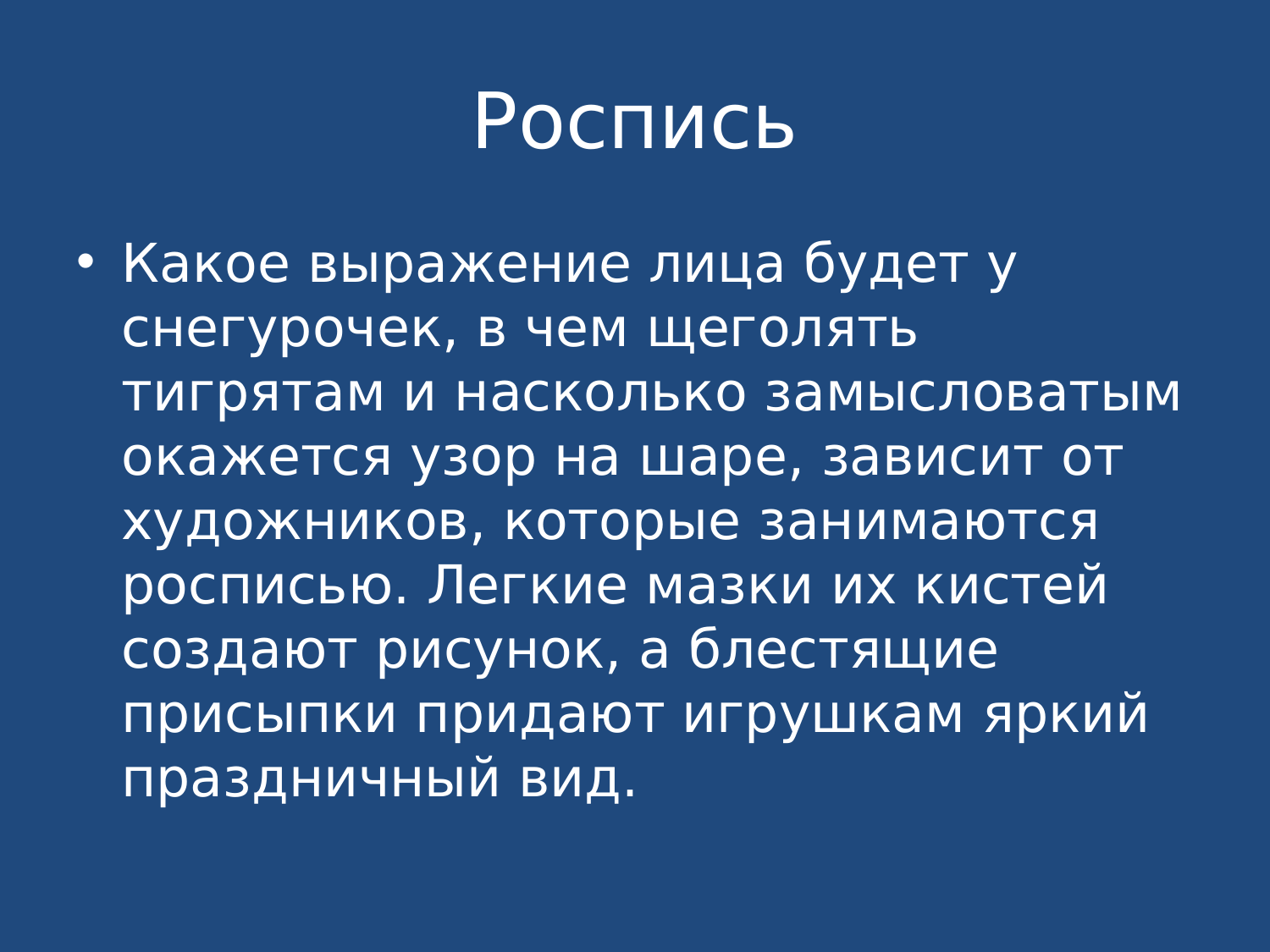

# Роспись
Какое выражение лица будет у снегурочек, в чем щеголять тигрятам и насколько замысловатым окажется узор на шаре, зависит от художников, которые занимаются росписью. Легкие мазки их кистей создают рисунок, а блестящие присыпки придают игрушкам яркий праздничный вид.